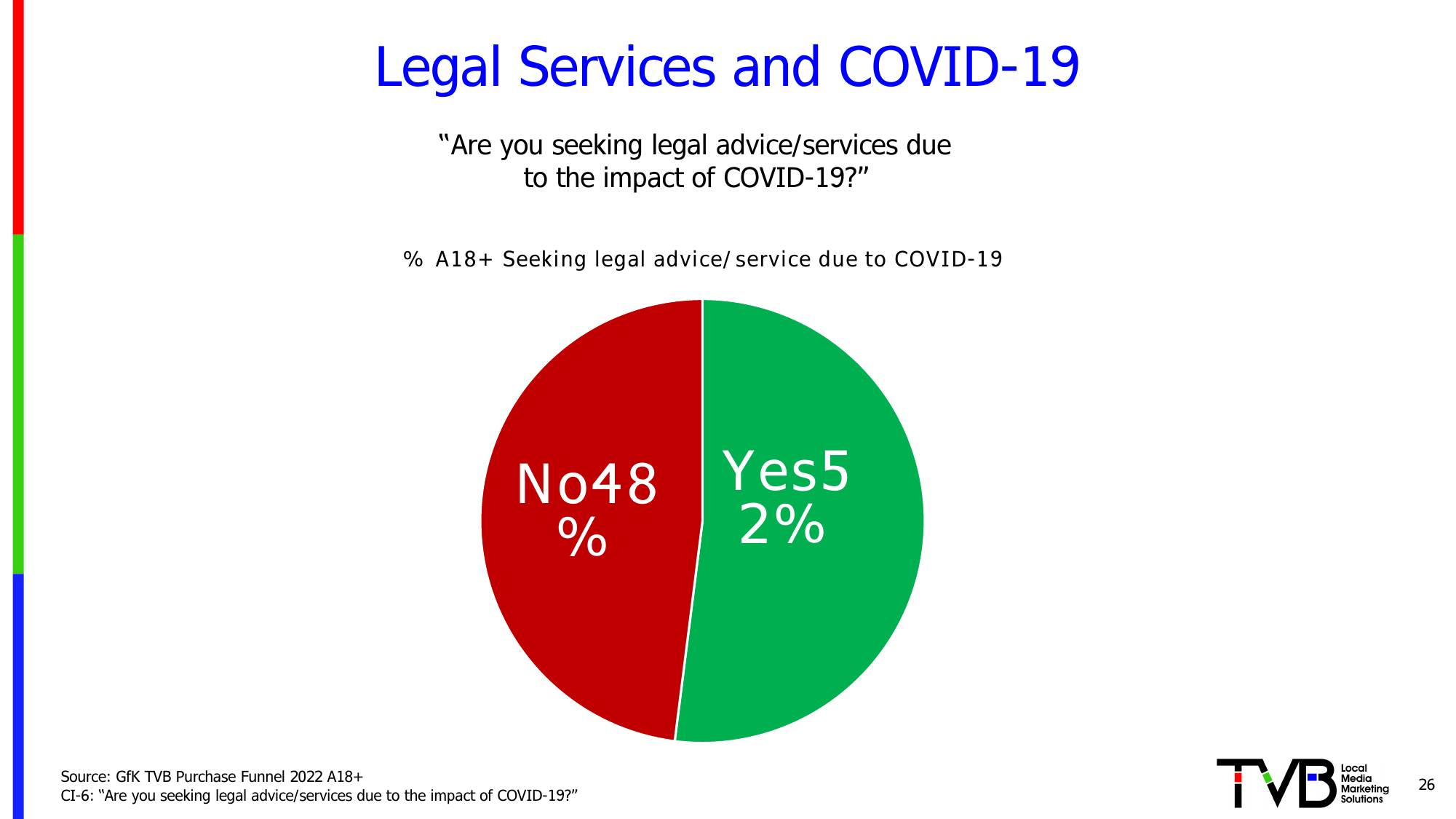

# Legal Services and COVID-19
“Are you seeking legal advice/services due to the impact of COVID-19?”

### Chart: % A18+ Seeking legal advice/service due to COVID-19

| Category | Column1 |
|---|---|
| Yes | 0.52 |
| No | 0.48 |
Source: GfK TVB Purchase Funnel 2022 A18+
CI-6: “Are you seeking legal advice/services due to the impact of COVID-19?”
26